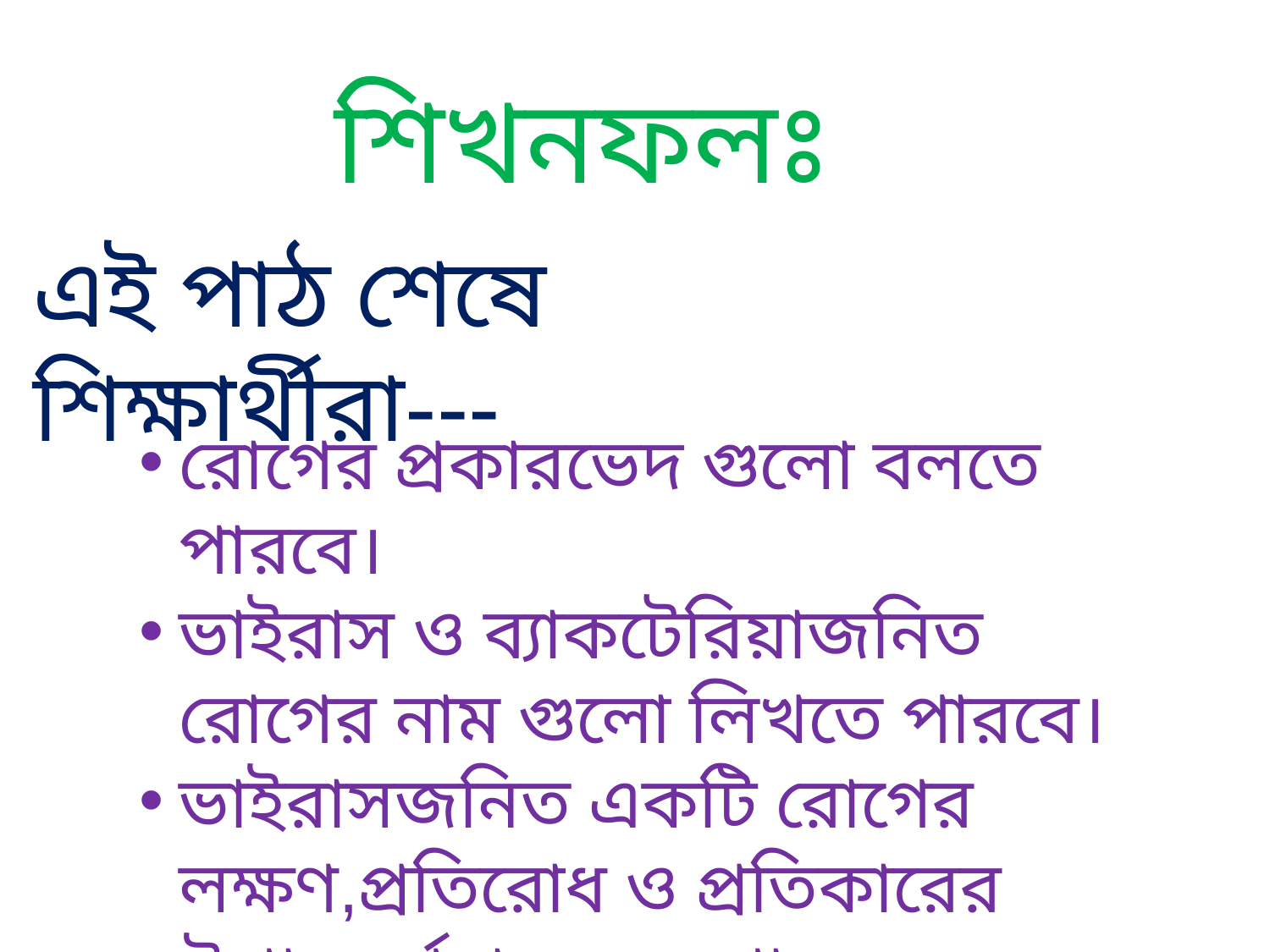

শিখনফলঃ
এই পাঠ শেষে শিক্ষার্থীরা---

রোগের প্রকারভেদ গুলো বলতে পারবে।
ভাইরাস ও ব্যাকটেরিয়াজনিত রোগের নাম গুলো লিখতে পারবে।
ভাইরাসজনিত একটি রোগের লক্ষণ,প্রতিরোধ ও প্রতিকারের উপায় বর্ণনা করতে পারবে।